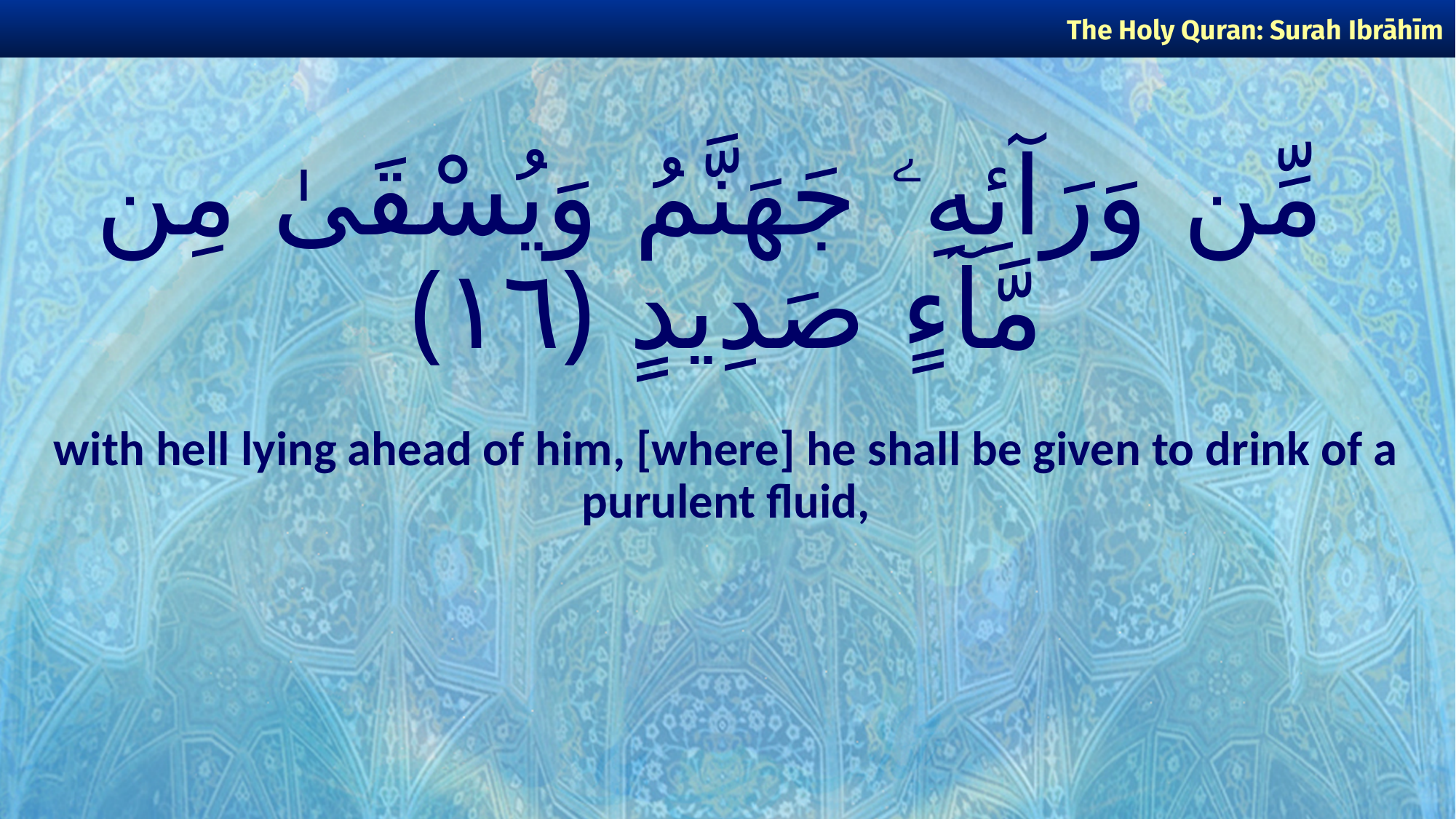

The Holy Quran: Surah Ibrāhīm
# مِّن وَرَآئِهِۦ جَهَنَّمُ وَيُسْقَىٰ مِن مَّآءٍ صَدِيدٍ ﴿١٦﴾
with hell lying ahead of him, [where] he shall be given to drink of a purulent fluid,